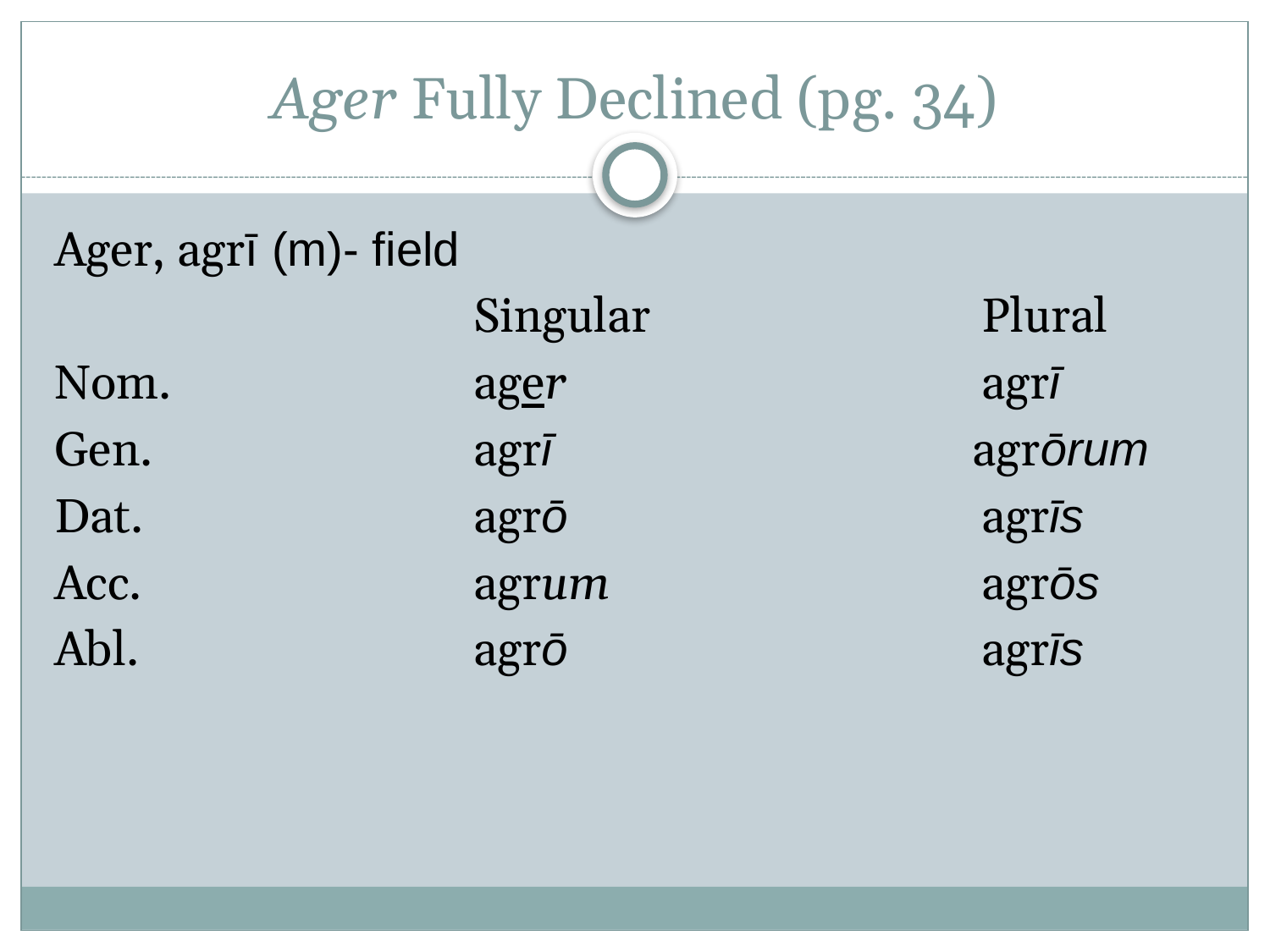

# Ager Fully Declined (pg. 34)
Ager, agrī (m)- field
				Singular			Plural
Nom.			ager				agrī
Gen.			agrī			         agrōrum
Dat.			agrō				agrīs
Acc.			agrum			agrōs
Abl.			agrō				agrīs